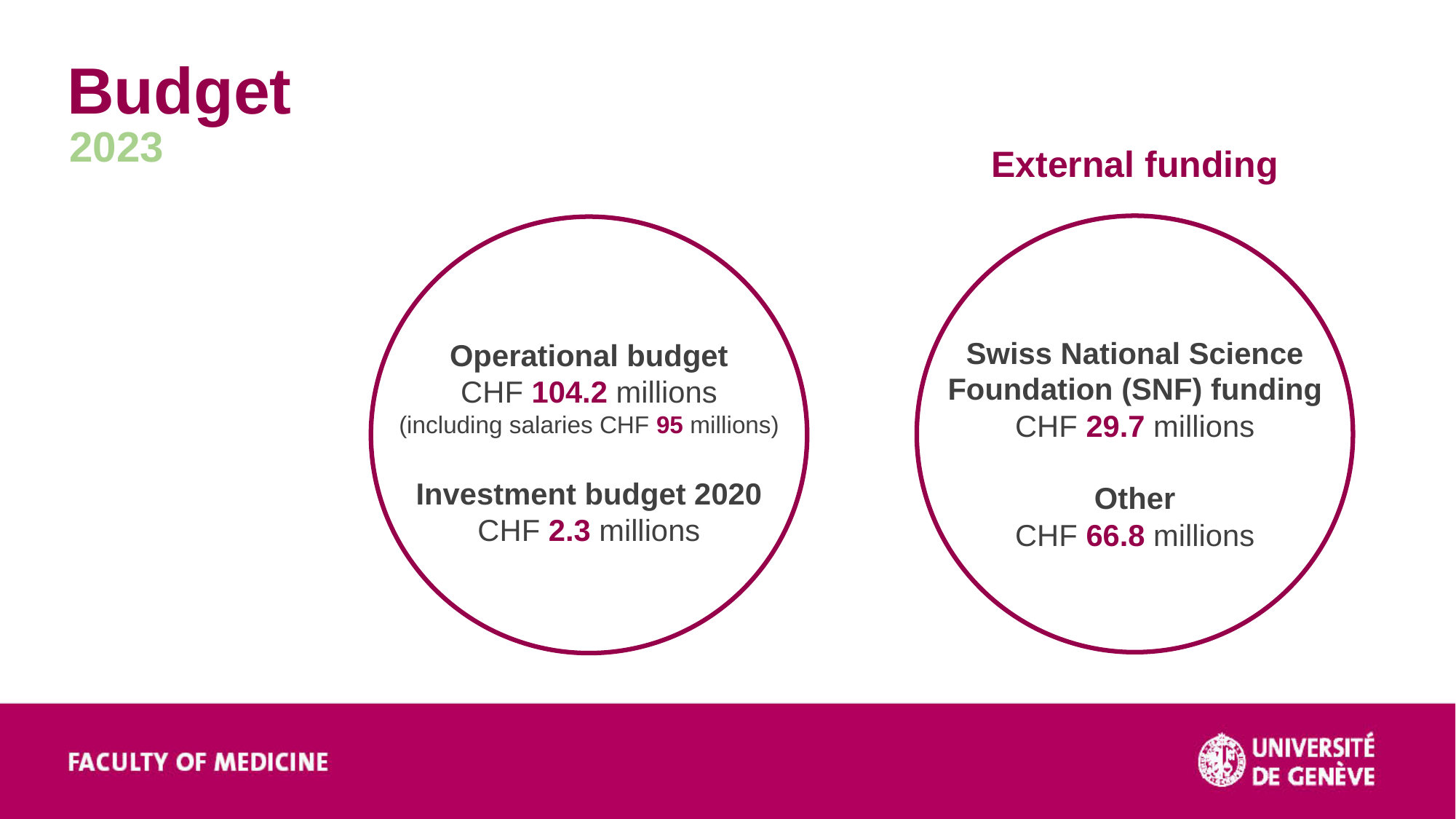

Budget
2023
External funding

Swiss National Science
Foundation (SNF) funding
CHF 29.7 millions
Other
CHF 66.8 millions
Operational budget
CHF 104.2 millions
(including salaries CHF 95 millions)
Investment budget 2020
CHF 2.3 millions